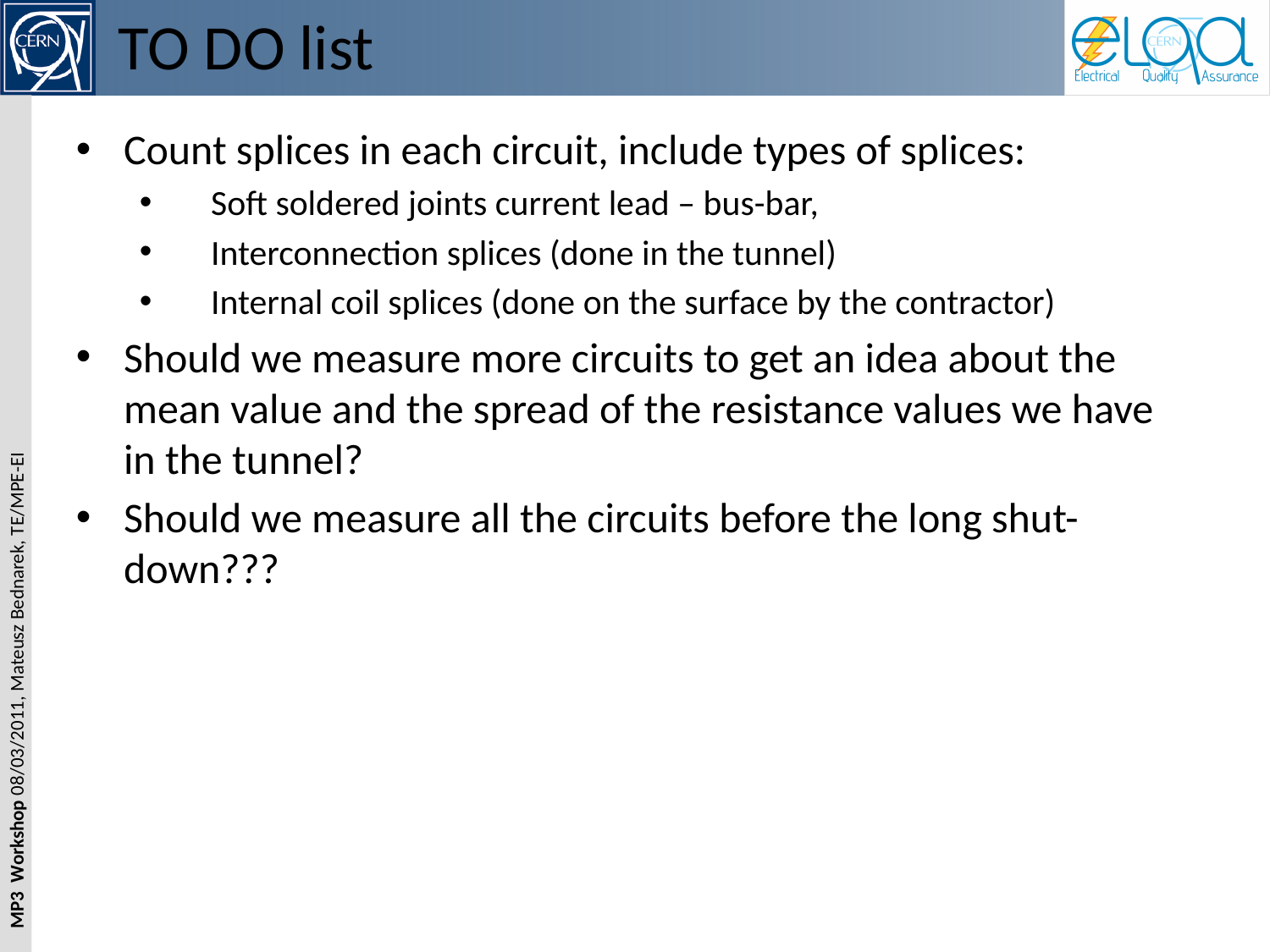

# TO DO list
Count splices in each circuit, include types of splices:
Soft soldered joints current lead – bus-bar,
Interconnection splices (done in the tunnel)
Internal coil splices (done on the surface by the contractor)
Should we measure more circuits to get an idea about the mean value and the spread of the resistance values we have in the tunnel?
Should we measure all the circuits before the long shut-down???